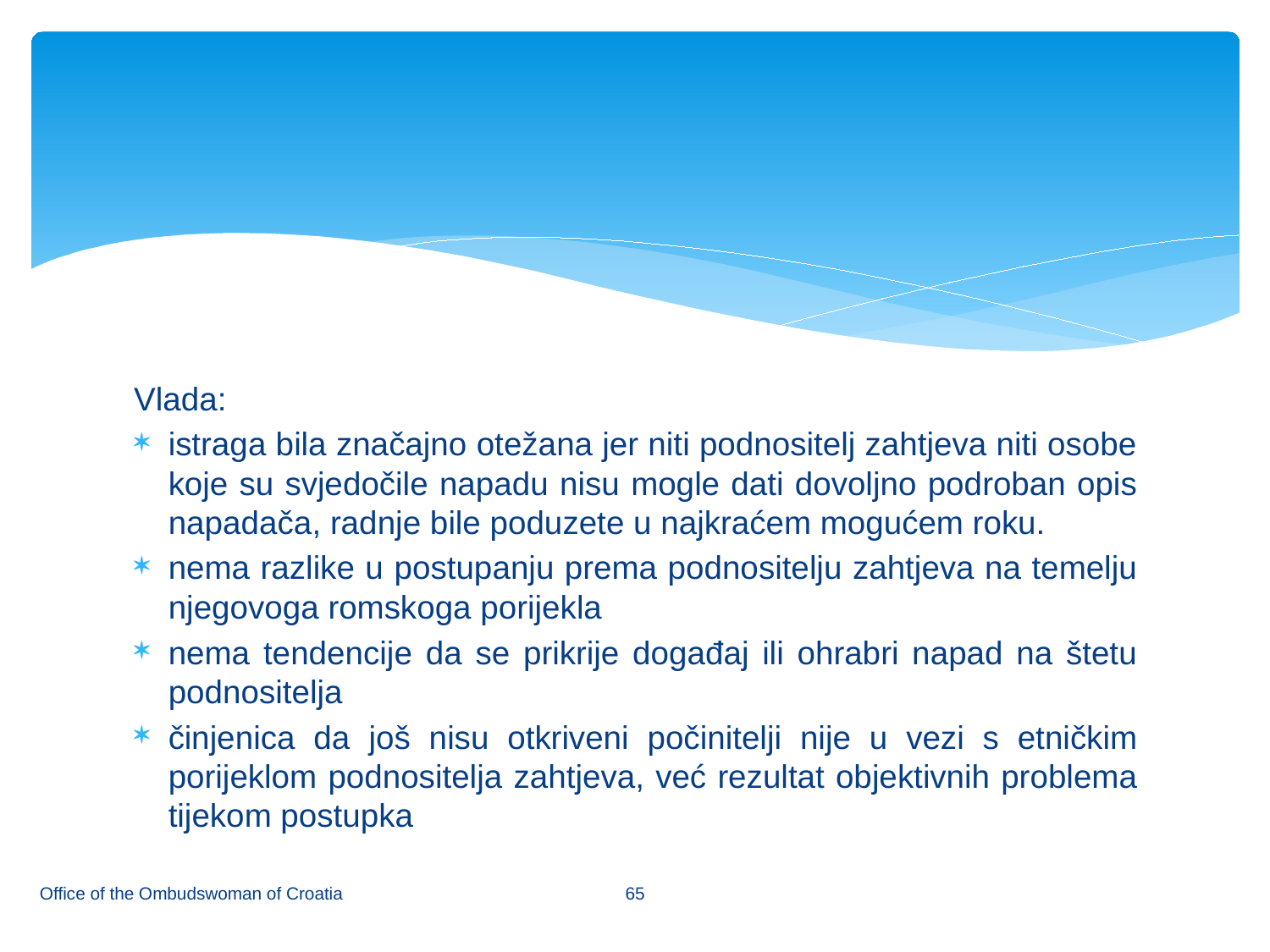

#
Vlada:
istraga bila značajno otežana jer niti podnositelj zahtjeva niti osobe koje su svjedočile napadu nisu mogle dati dovoljno podroban opis napadača, radnje bile poduzete u najkraćem mogućem roku.
nema razlike u postupanju prema podnositelju zahtjeva na temelju njegovoga romskoga porijekla
nema tendencije da se prikrije događaj ili ohrabri napad na štetu podnositelja
činjenica da još nisu otkriveni počinitelji nije u vezi s etničkim porijeklom podnositelja zahtjeva, već rezultat objektivnih problema tijekom postupka

65
Office of the Ombudswoman of Croatia